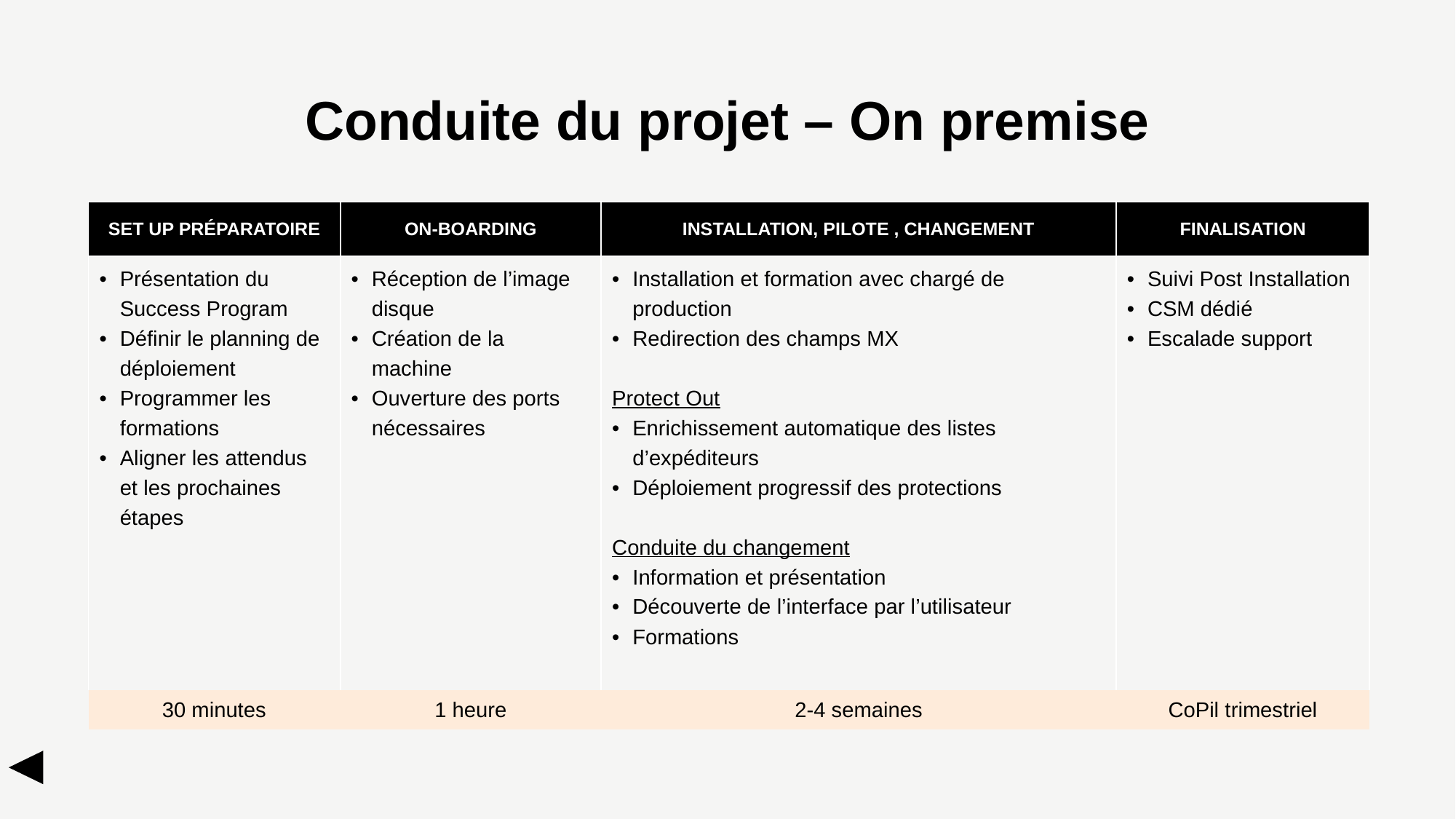

# Conduite du projet – On premise
| SET UP PRÉPARATOIRE | ON-BOARDING | INSTALLATION, PILOTE , CHANGEMENT | FINALISATION |
| --- | --- | --- | --- |
| Présentation du Success Program Définir le planning de déploiement Programmer les formations  Aligner les attendus et les prochaines étapes | Réception de l’image disque Création de la machine Ouverture des ports nécessaires | Installation et formation avec chargé de production Redirection des champs MX Protect Out Enrichissement automatique des listes d’expéditeurs Déploiement progressif des protections  Conduite du changement Information et présentation  Découverte de l’interface par l’utilisateur Formations | Suivi Post Installation CSM dédié Escalade support |
| 30 minutes | 1 heure | 2-4 semaines | CoPil trimestriel |